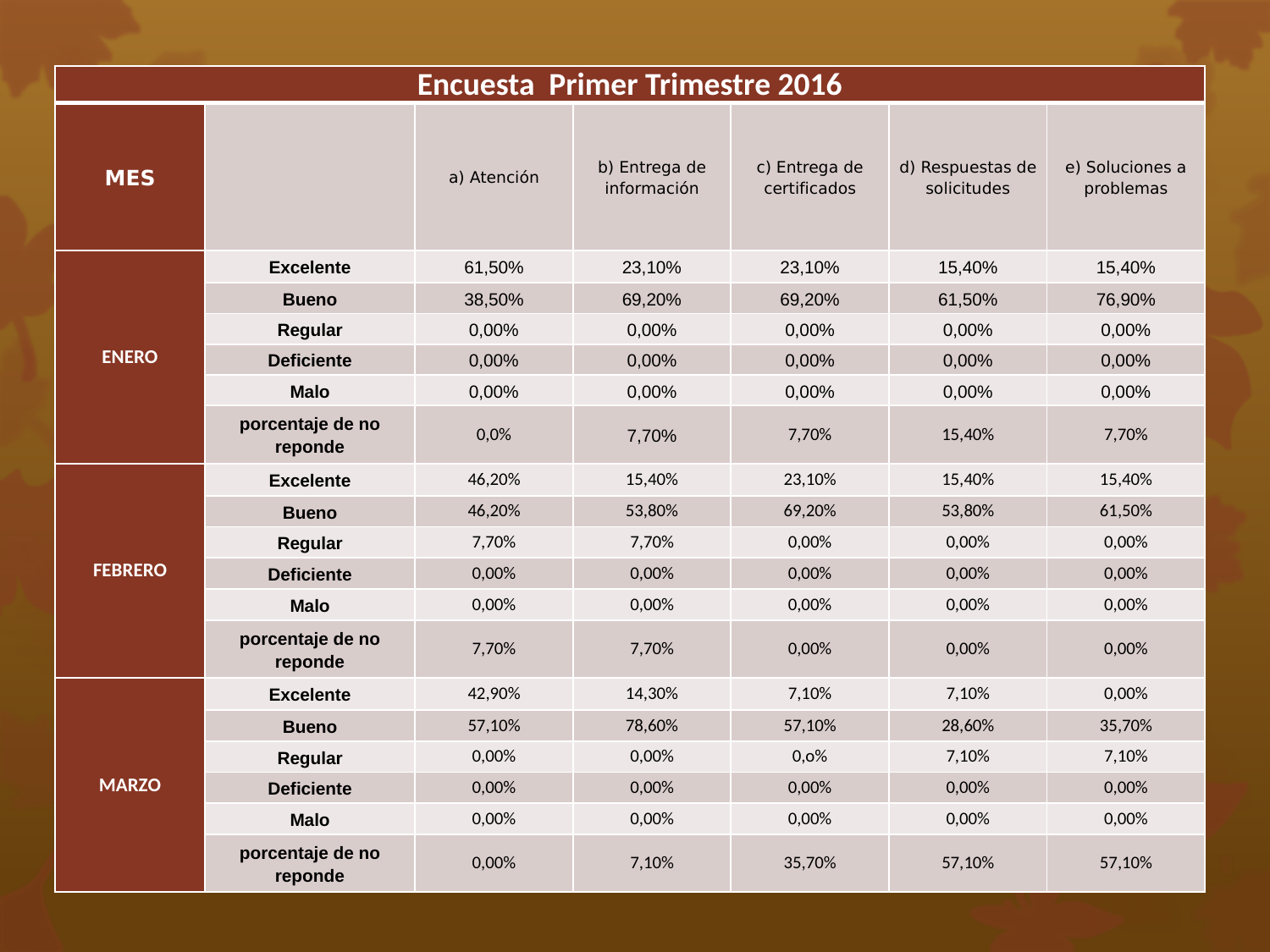

| Encuesta Primer Trimestre 2016 |  |  |  |  |  |  |
| --- | --- | --- | --- | --- | --- | --- |
| MES |  | a) Atención | b) Entrega de información | c) Entrega de certificados | d) Respuestas de solicitudes | e) Soluciones a problemas |
| ENERO | Excelente | 61,50% | 23,10% | 23,10% | 15,40% | 15,40% |
|  | Bueno | 38,50% | 69,20% | 69,20% | 61,50% | 76,90% |
|  | Regular | 0,00% | 0,00% | 0,00% | 0,00% | 0,00% |
|  | Deficiente | 0,00% | 0,00% | 0,00% | 0,00% | 0,00% |
|  | Malo | 0,00% | 0,00% | 0,00% | 0,00% | 0,00% |
|  | porcentaje de no reponde | 0,0% | 7,70% | 7,70% | 15,40% | 7,70% |
| FEBRERO | Excelente | 46,20% | 15,40% | 23,10% | 15,40% | 15,40% |
|  | Bueno | 46,20% | 53,80% | 69,20% | 53,80% | 61,50% |
|  | Regular | 7,70% | 7,70% | 0,00% | 0,00% | 0,00% |
|  | Deficiente | 0,00% | 0,00% | 0,00% | 0,00% | 0,00% |
|  | Malo | 0,00% | 0,00% | 0,00% | 0,00% | 0,00% |
|  | porcentaje de no reponde | 7,70% | 7,70% | 0,00% | 0,00% | 0,00% |
| MARZO | Excelente | 42,90% | 14,30% | 7,10% | 7,10% | 0,00% |
|  | Bueno | 57,10% | 78,60% | 57,10% | 28,60% | 35,70% |
|  | Regular | 0,00% | 0,00% | 0,o% | 7,10% | 7,10% |
|  | Deficiente | 0,00% | 0,00% | 0,00% | 0,00% | 0,00% |
|  | Malo | 0,00% | 0,00% | 0,00% | 0,00% | 0,00% |
|  | porcentaje de no reponde | 0,00% | 7,10% | 35,70% | 57,10% | 57,10% |